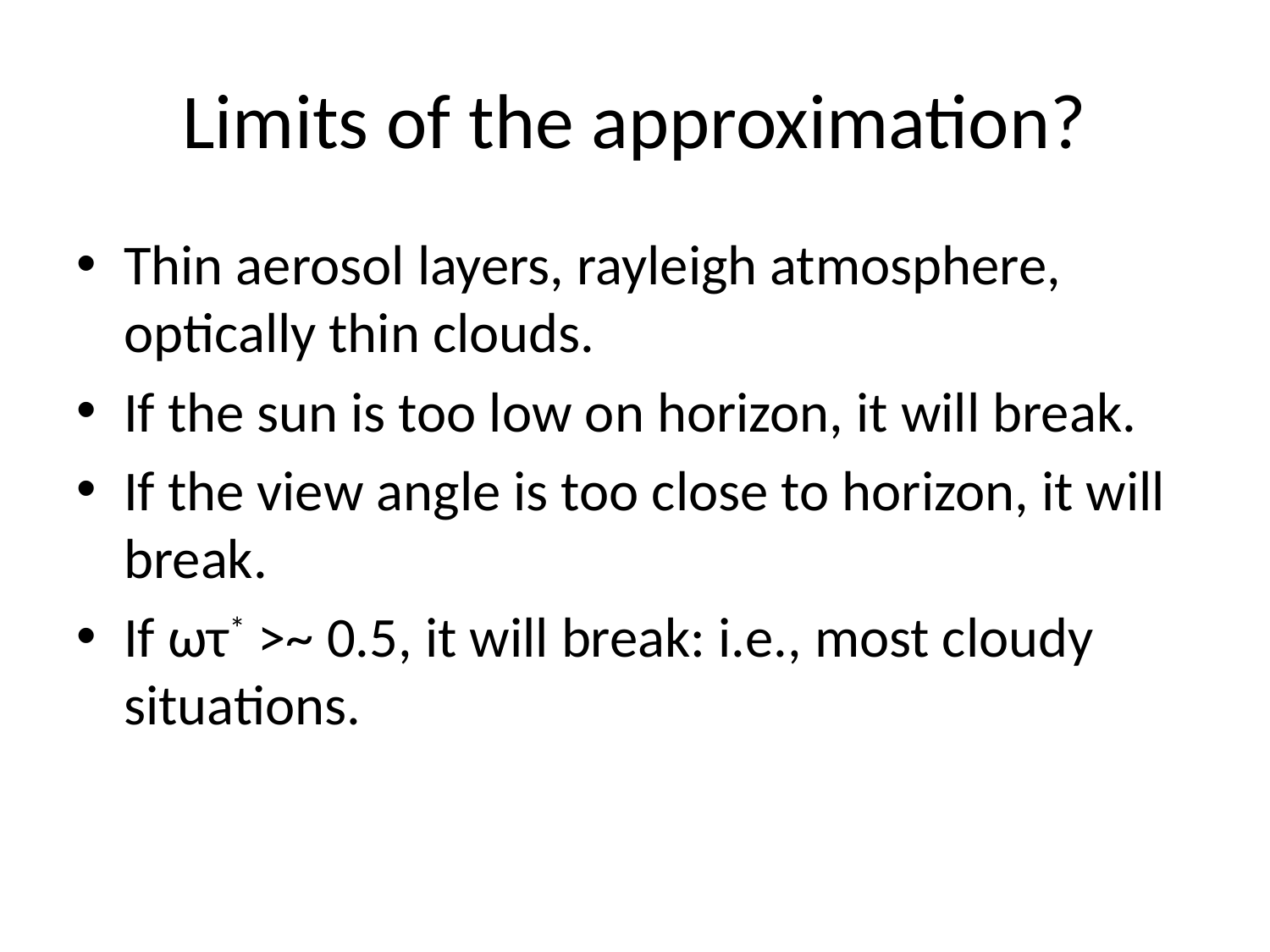

# Limits of the approximation?
Thin aerosol layers, rayleigh atmosphere, optically thin clouds.
If the sun is too low on horizon, it will break.
If the view angle is too close to horizon, it will break.
If ωτ* >~ 0.5, it will break: i.e., most cloudy situations.